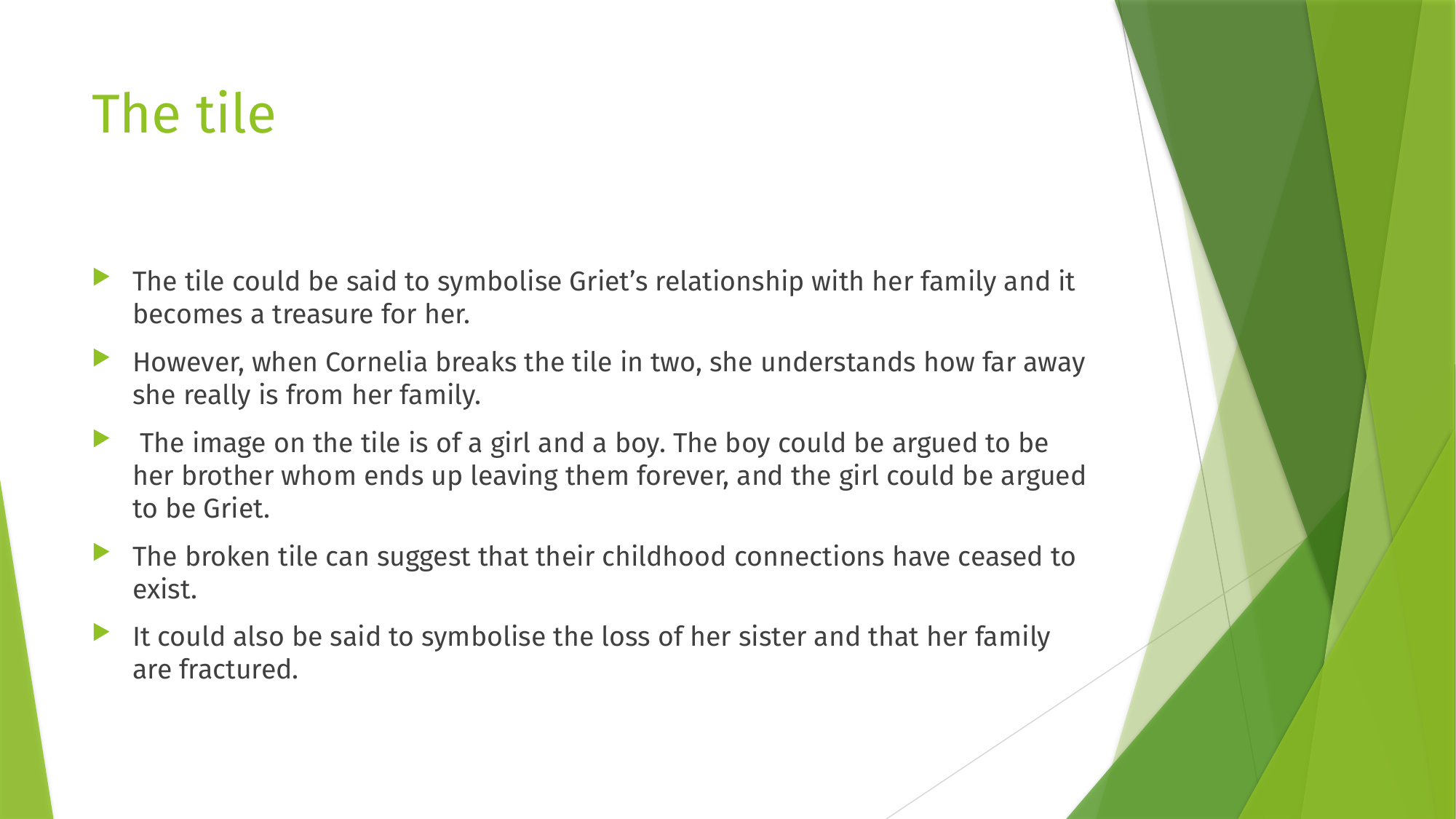

# The tile
The tile could be said to symbolise Griet’s relationship with her family and it becomes a treasure for her.
However, when Cornelia breaks the tile in two, she understands how far away she really is from her family.
 The image on the tile is of a girl and a boy. The boy could be argued to be her brother whom ends up leaving them forever, and the girl could be argued to be Griet.
The broken tile can suggest that their childhood connections have ceased to exist.
It could also be said to symbolise the loss of her sister and that her family are fractured.